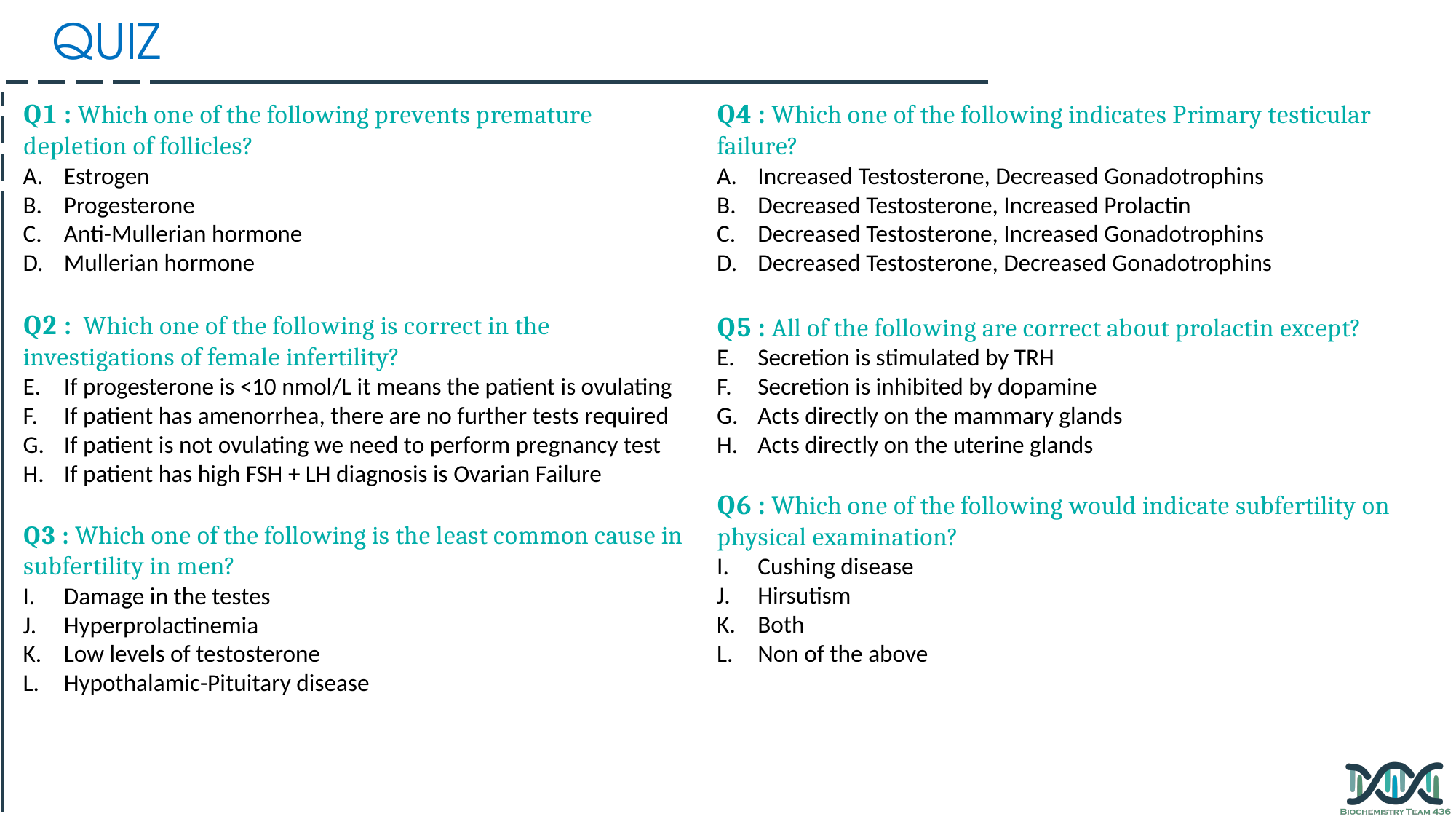

QUIZ
Q1 : Which one of the following prevents premature depletion of follicles?
Estrogen
Progesterone
Anti-Mullerian hormone
Mullerian hormone

Q2 :  Which one of the following is correct in the investigations of female infertility?
If progesterone is <10 nmol/L it means the patient is ovulating
If patient has amenorrhea, there are no further tests required
If patient is not ovulating we need to perform pregnancy test
If patient has high FSH + LH diagnosis is Ovarian Failure

Q3 : Which one of the following is the least common cause in subfertility in men?
Damage in the testes
Hyperprolactinemia
Low levels of testosterone
Hypothalamic-Pituitary disease
Q4 : Which one of the following indicates Primary testicular failure?
Increased Testosterone, Decreased Gonadotrophins
Decreased Testosterone, Increased Prolactin
Decreased Testosterone, Increased Gonadotrophins
Decreased Testosterone, Decreased Gonadotrophins

Q5 : All of the following are correct about prolactin except?
Secretion is stimulated by TRH
Secretion is inhibited by dopamine
Acts directly on the mammary glands
Acts directly on the uterine glands

Q6 : Which one of the following would indicate subfertility on physical examination?
Cushing disease
Hirsutism
Both
Non of the above